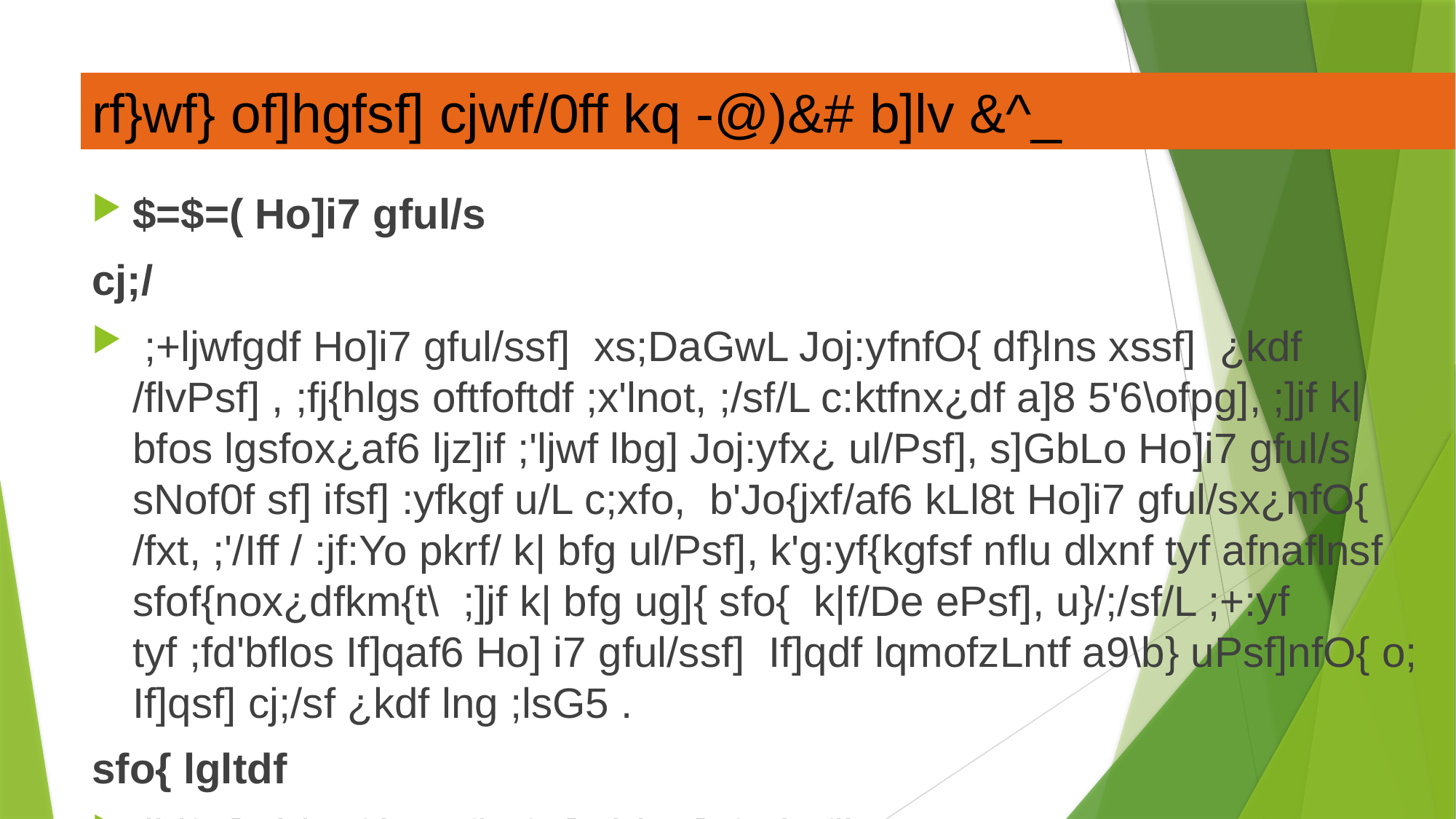

# rf}wf} of]hgfsf] cjwf/0ff kq -@)&# b]lv &^_
$=$=( Ho]i7 gful/s
cj;/
 ;+ljwfgdf Ho]i7 gful/ssf]  xs;DaGwL Joj:yfnfO{ df}lns xssf]  ¿kdf /flvPsf] , ;fj{hlgs oftfoftdf ;x'lnot, ;/sf/L c:ktfnx¿df a]8 5'6\ofpg], ;]jf k| bfos lgsfox¿af6 ljz]if ;'ljwf lbg] Joj:yfx¿ ul/Psf], s]GbLo Ho]i7 gful/s sNof0f sf] ifsf] :yfkgf u/L c;xfo,  b'Jo{jxf/af6 kLl8t Ho]i7 gful/sx¿nfO{  /fxt, ;'/Iff / :jf:Yo pkrf/ k| bfg ul/Psf], k'g:yf{kgfsf nflu dlxnf tyf afnaflnsf sfof{nox¿dfkm{t\  ;]jf k| bfg ug]{ sfo{  k|f/De ePsf], u}/;/sf/L ;+:yf tyf ;fd'bflos If]qaf6 Ho] i7 gful/ssf]  If]qdf lqmofzLntf a9\b} uPsf]nfO{ o; If]qsf] cj;/sf ¿kdf lng ;lsG5 .
sfo{ lgltdf
 lbjf s]Gb| tyf k'g:yfkgf s]Gb|, a[4f>d cflb .